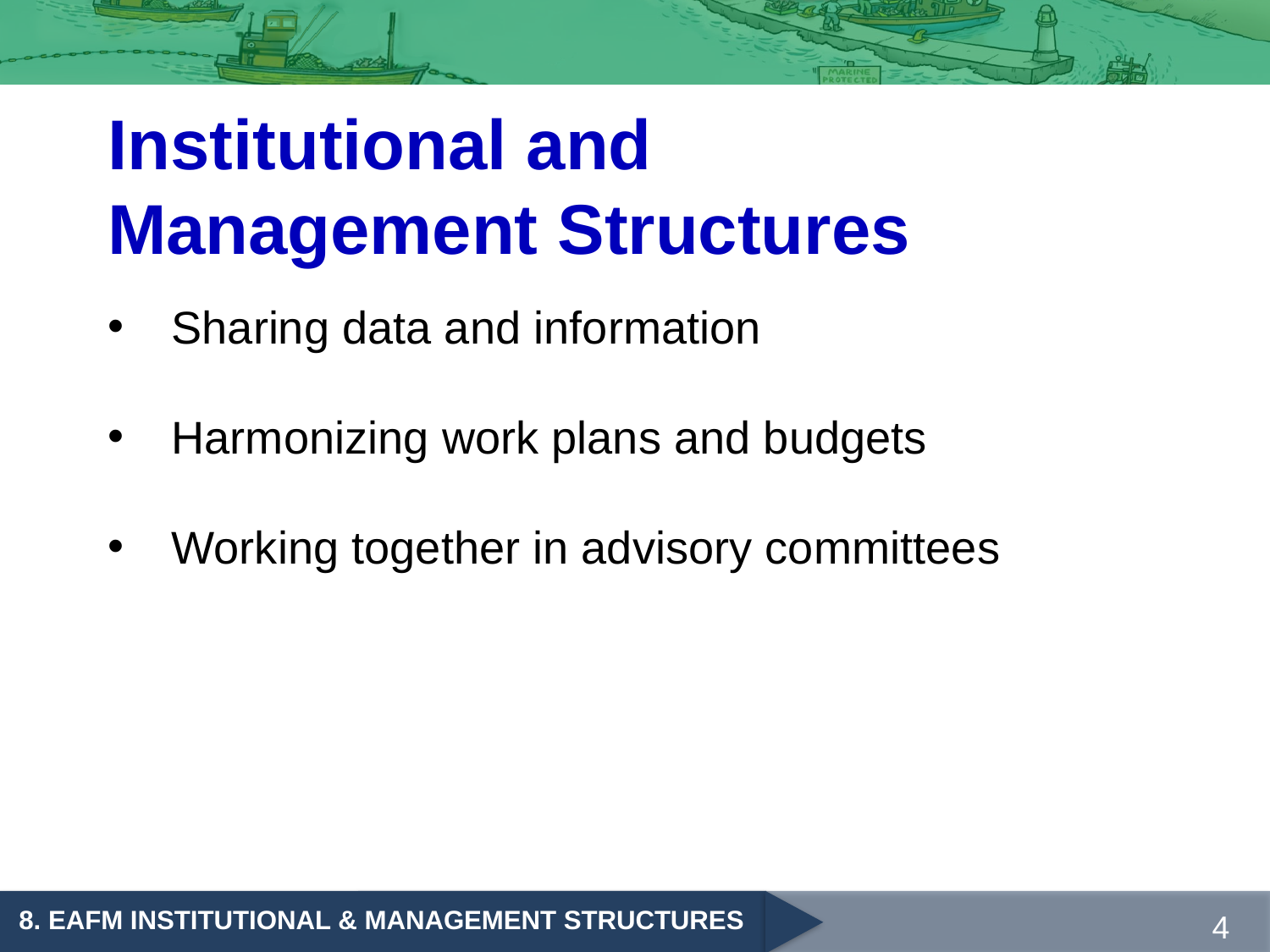

Institutional and
Management Structures

Sharing data and information

Harmonizing work plans and budgets

Working together in advisory committees

4